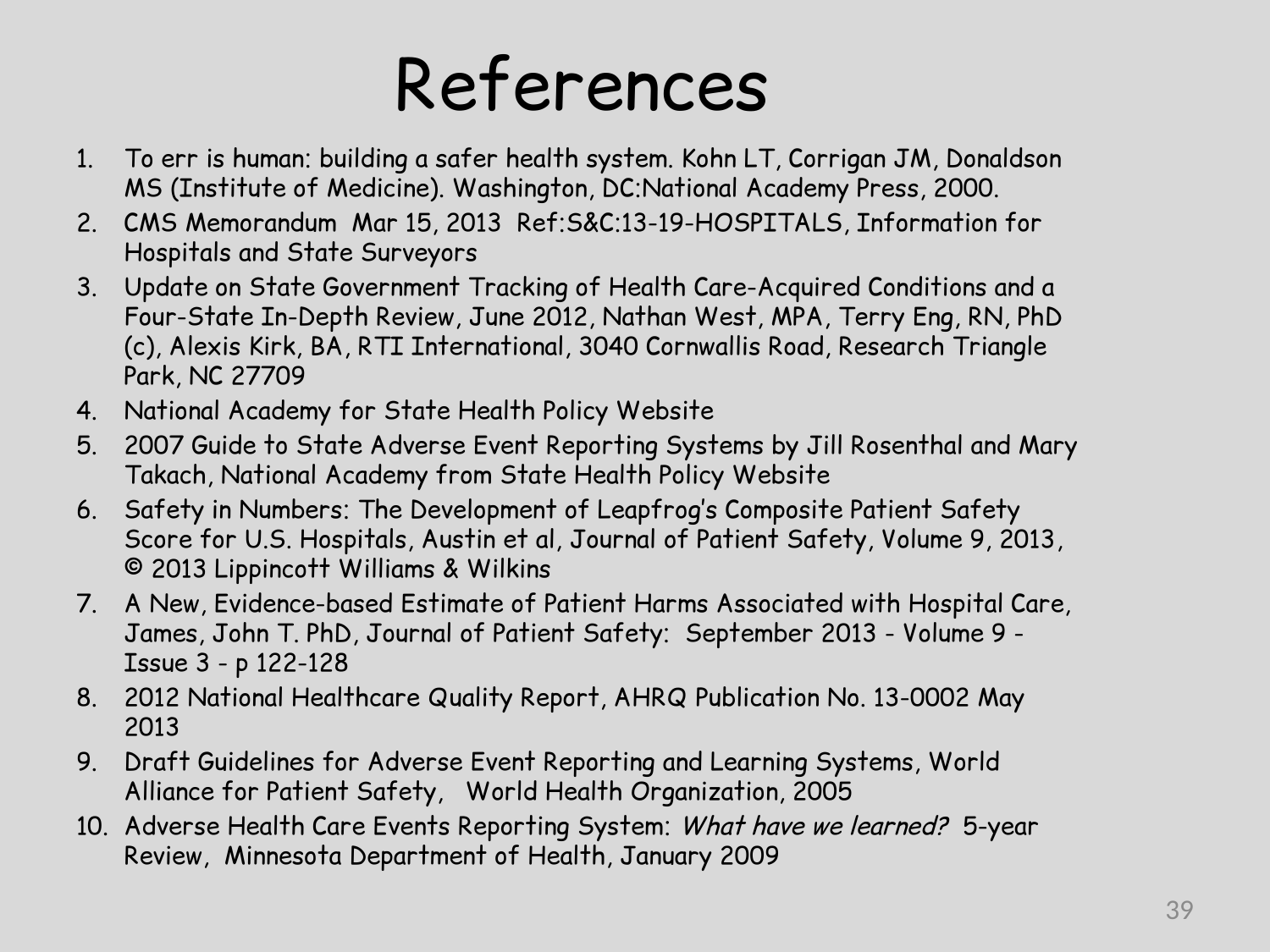

# References

To err is human: building a safer health system. Kohn LT, Corrigan JM, Donaldson MS (Institute of Medicine). Washington, DC:National Academy Press, 2000.
CMS Memorandum  Mar 15, 2013  Ref:S&C:13-19-HOSPITALS, Information for Hospitals and State Surveyors
Update on State Government Tracking of Health Care-Acquired Conditions and a Four-State In-Depth Review, June 2012, Nathan West, MPA, Terry Eng, RN, PhD (c), Alexis Kirk, BA, RTI International, 3040 Cornwallis Road, Research Triangle Park, NC 27709
National Academy for State Health Policy Website
2007 Guide to State Adverse Event Reporting Systems by Jill Rosenthal and Mary Takach, National Academy from State Health Policy Website
Safety in Numbers: The Development of Leapfrog’s Composite Patient Safety Score for U.S. Hospitals, Austin et al, Journal of Patient Safety, Volume 9, 2013, © 2013 Lippincott Williams & Wilkins
A New, Evidence-based Estimate of Patient Harms Associated with Hospital Care,  James, John T. PhD, Journal of Patient Safety:  September 2013 - Volume 9 - Issue 3 - p 122-128
2012 National Healthcare Quality Report, AHRQ Publication No. 13-0002 May 2013
Draft Guidelines for Adverse Event Reporting and Learning Systems, World Alliance for Patient Safety,   World Health Organization, 2005
Adverse Health Care Events Reporting System: What have we learned?  5-year Review,  Minnesota Department of Health, January 2009

39